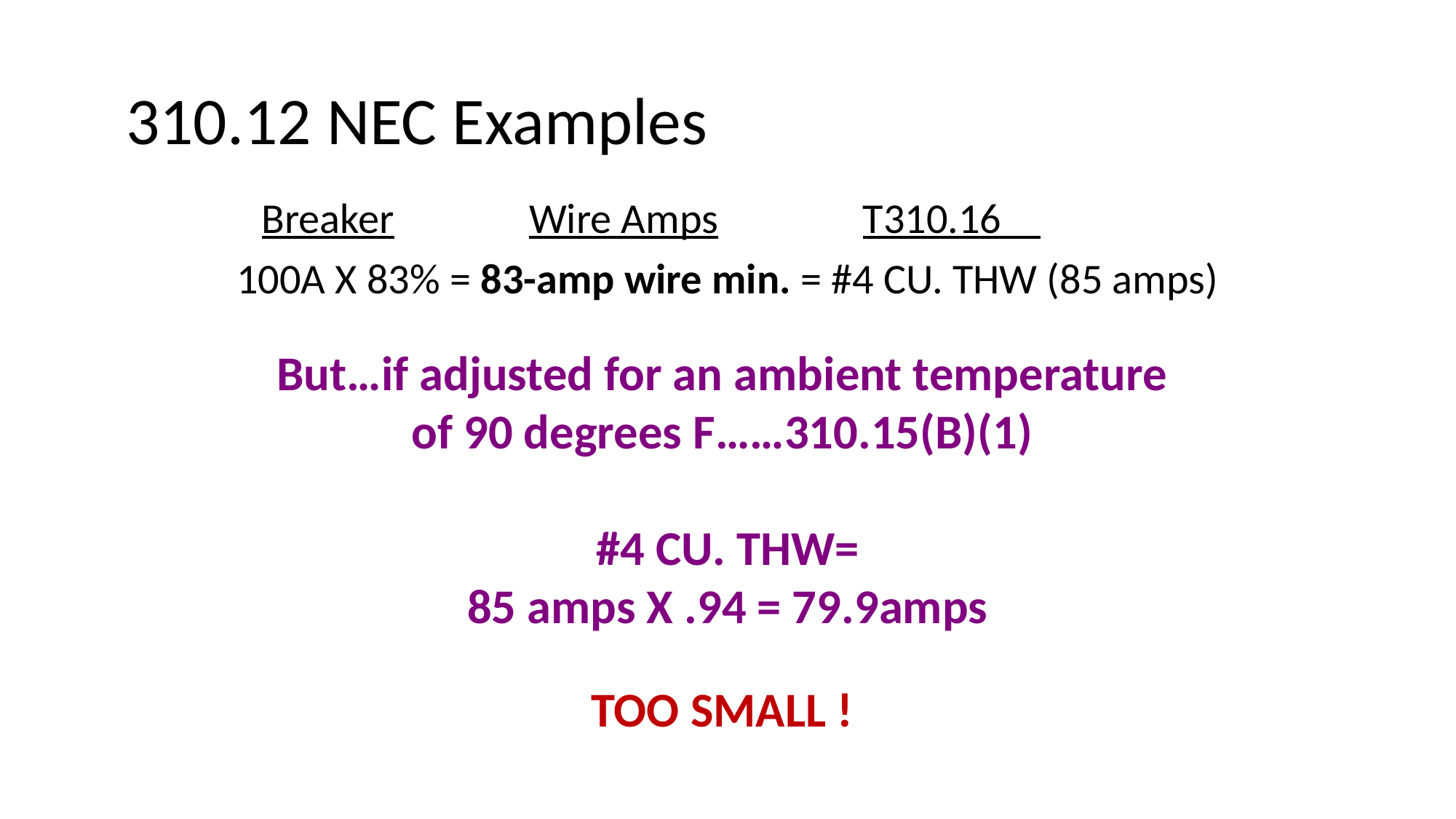

# 310.12 NEC Examples
                          Breaker              Wire Amps               T310.16
100A X 83% = 83-amp wire min. = #4 CU. THW (85 amps)

But…if adjusted for an ambient temperature
of 90 degrees F……310.15(B)(1)

#4 CU. THW=
85 amps X .94 = 79.9amps
TOO SMALL !